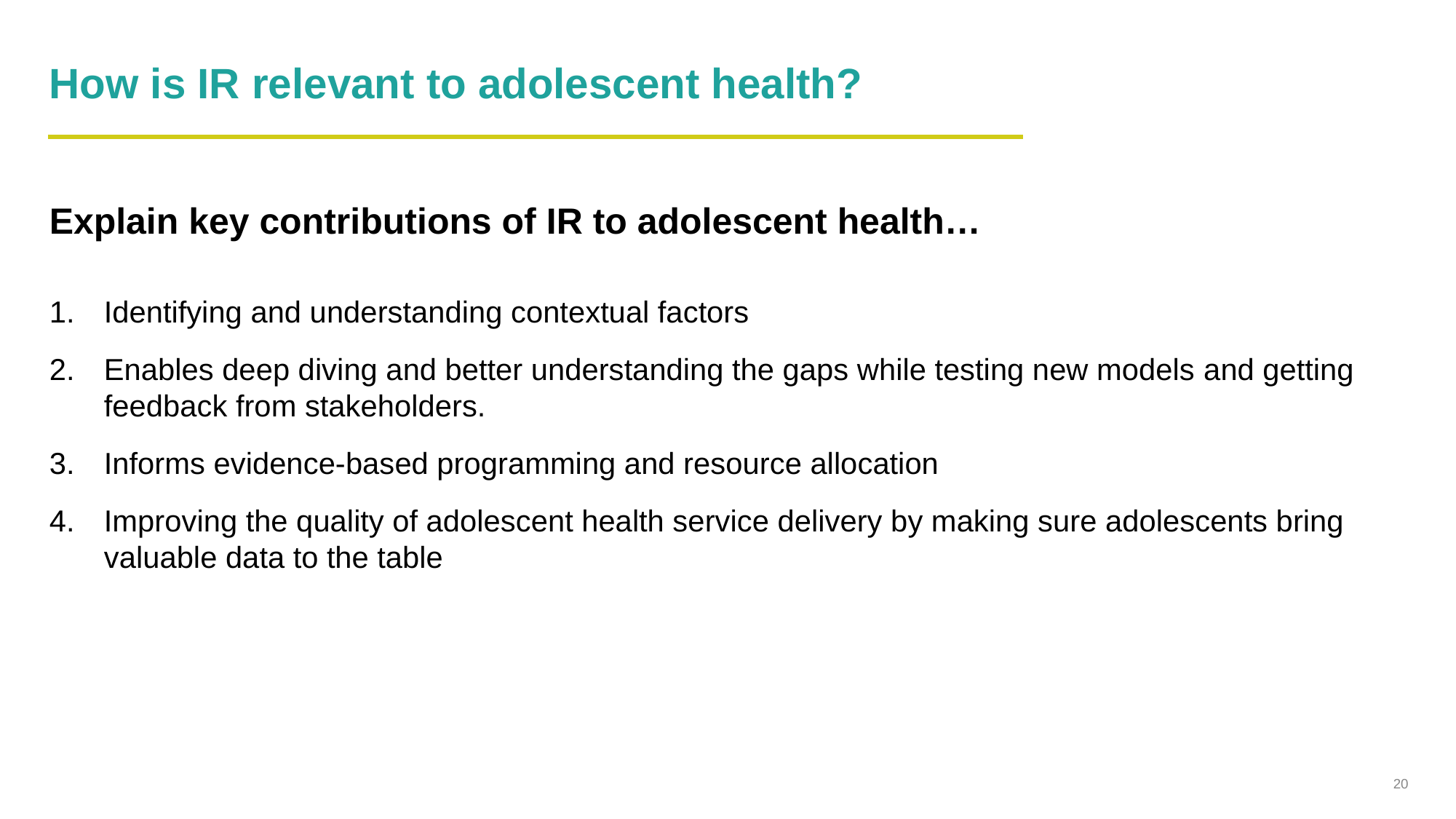

# How is IR relevant to adolescent health?
Explain key contributions of IR to adolescent health…

Identifying and understanding contextual factors
Enables deep diving and better understanding the gaps while testing new models and getting feedback from stakeholders.
Informs evidence-based programming and resource allocation
Improving the quality of adolescent health service delivery by making sure adolescents bring valuable data to the table

20